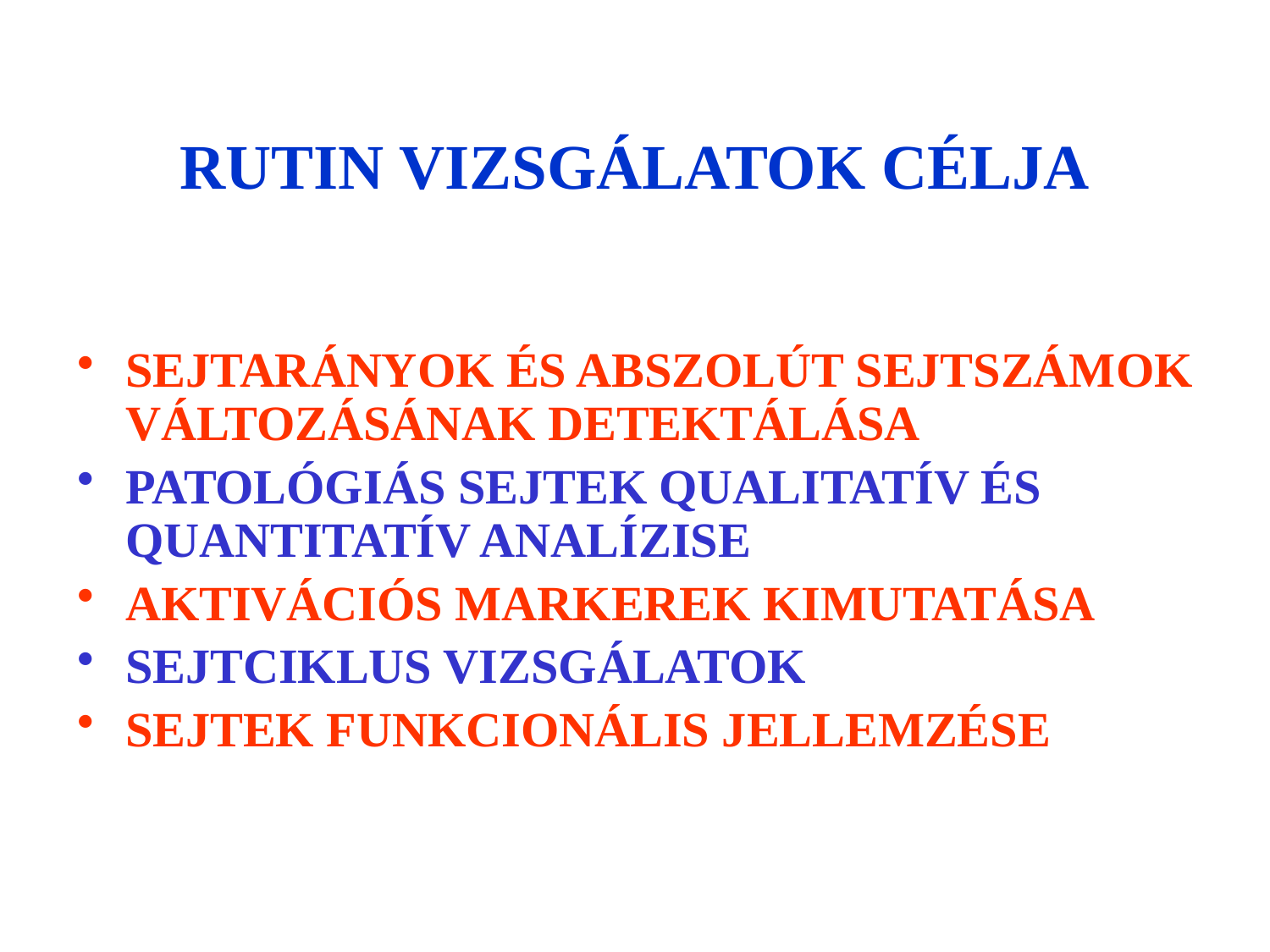

# RUTIN VIZSGÁLATOK CÉLJA
SEJTARÁNYOK ÉS ABSZOLÚT SEJTSZÁMOK VÁLTOZÁSÁNAK DETEKTÁLÁSA
PATOLÓGIÁS SEJTEK QUALITATÍV ÉS QUANTITATÍV ANALÍZISE
AKTIVÁCIÓS MARKEREK KIMUTATÁSA
SEJTCIKLUS VIZSGÁLATOK
SEJTEK FUNKCIONÁLIS JELLEMZÉSE